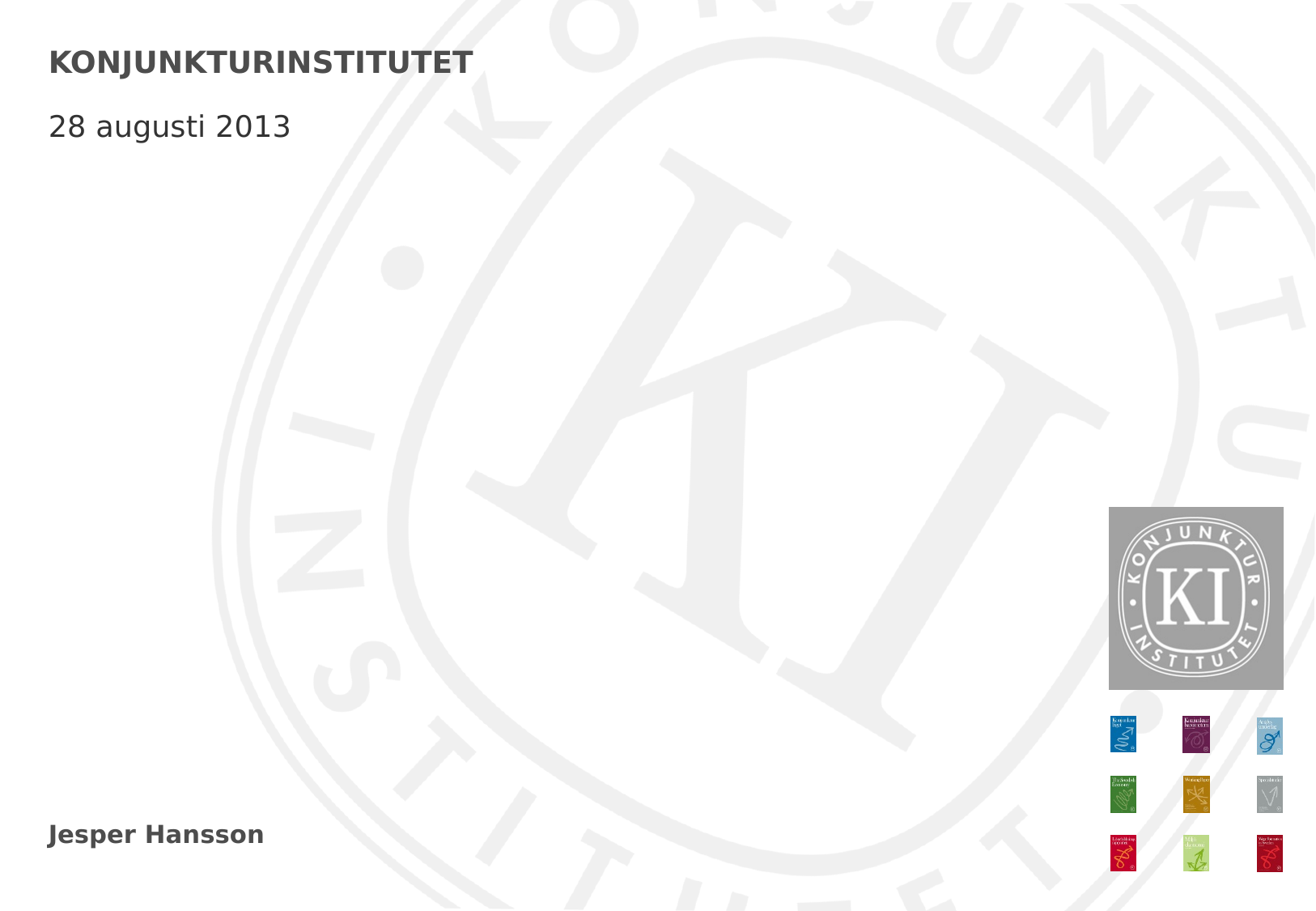

# KONJUNKTURINSTITUTET
28 augusti 2013
Jesper Hansson